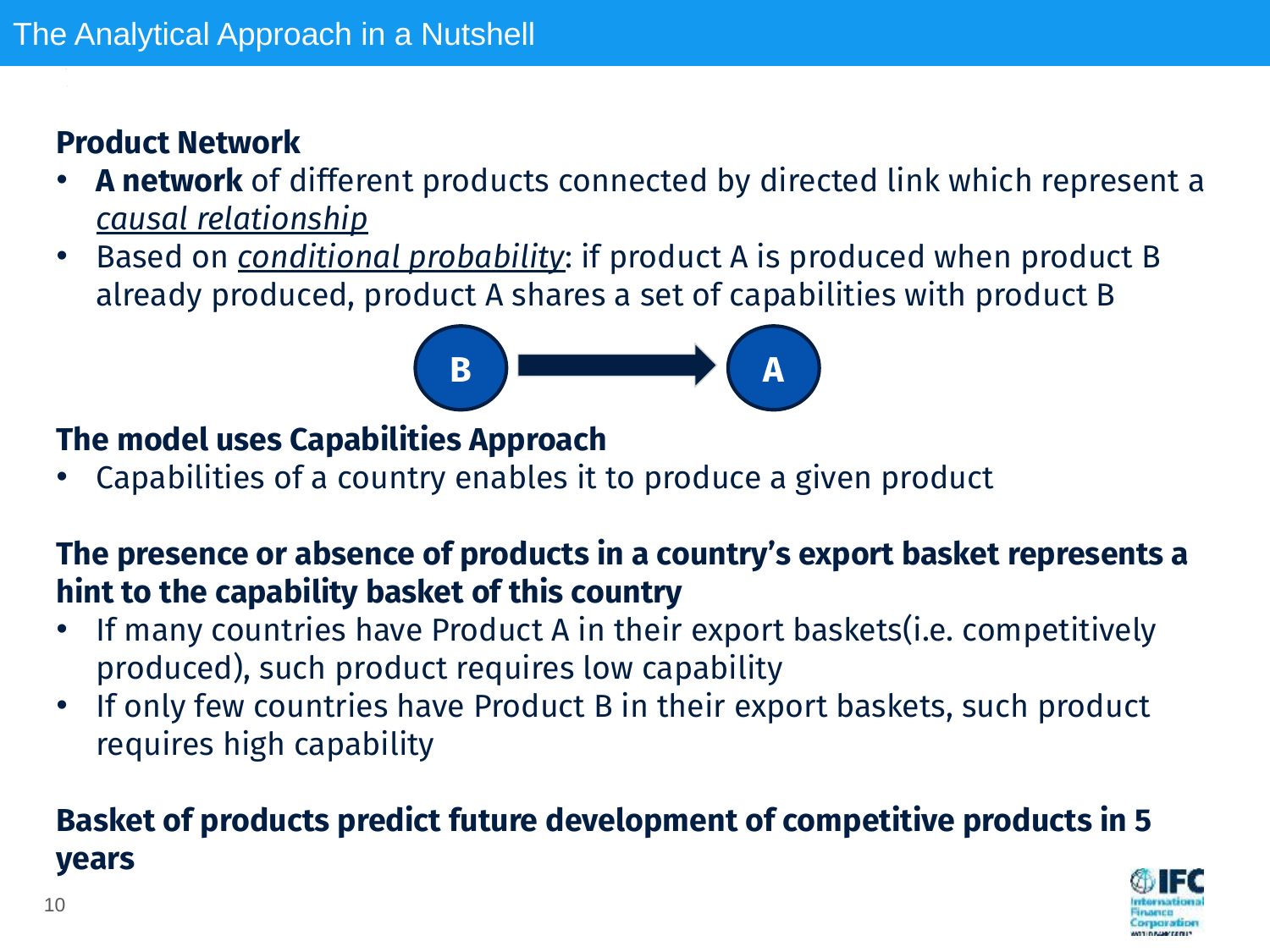

The Analytical Approach in a Nutshell
Product Network
A network of different products connected by directed link which represent a causal relationship
Based on conditional probability: if product A is produced when product B already produced, product A shares a set of capabilities with product B

B
A
The model uses Capabilities Approach
Capabilities of a country enables it to produce a given product

The presence or absence of products in a country’s export basket represents a hint to the capability basket of this country
If many countries have Product A in their export baskets(i.e. competitively produced), such product requires low capability
If only few countries have Product B in their export baskets, such product requires high capability

Basket of products predict future development of competitive products in 5 years

10